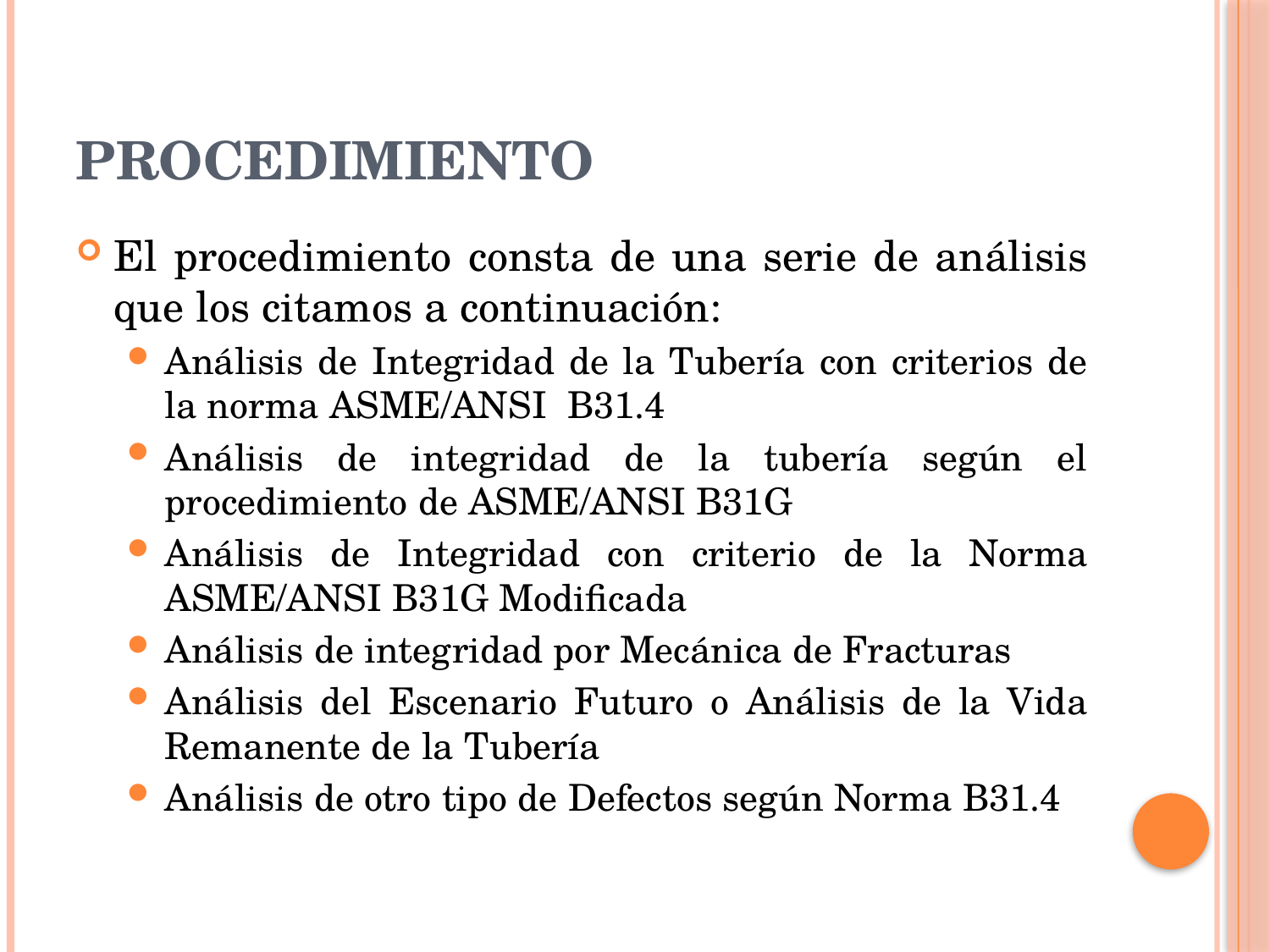

# Procedimiento
El procedimiento consta de una serie de análisis que los citamos a continuación:
Análisis de Integridad de la Tubería con criterios de la norma ASME/ANSI  B31.4
Análisis de integridad de la tubería según el procedimiento de ASME/ANSI B31G
Análisis de Integridad con criterio de la Norma ASME/ANSI B31G Modificada
Análisis de integridad por Mecánica de Fracturas
Análisis del Escenario Futuro o Análisis de la Vida Remanente de la Tubería
Análisis de otro tipo de Defectos según Norma B31.4